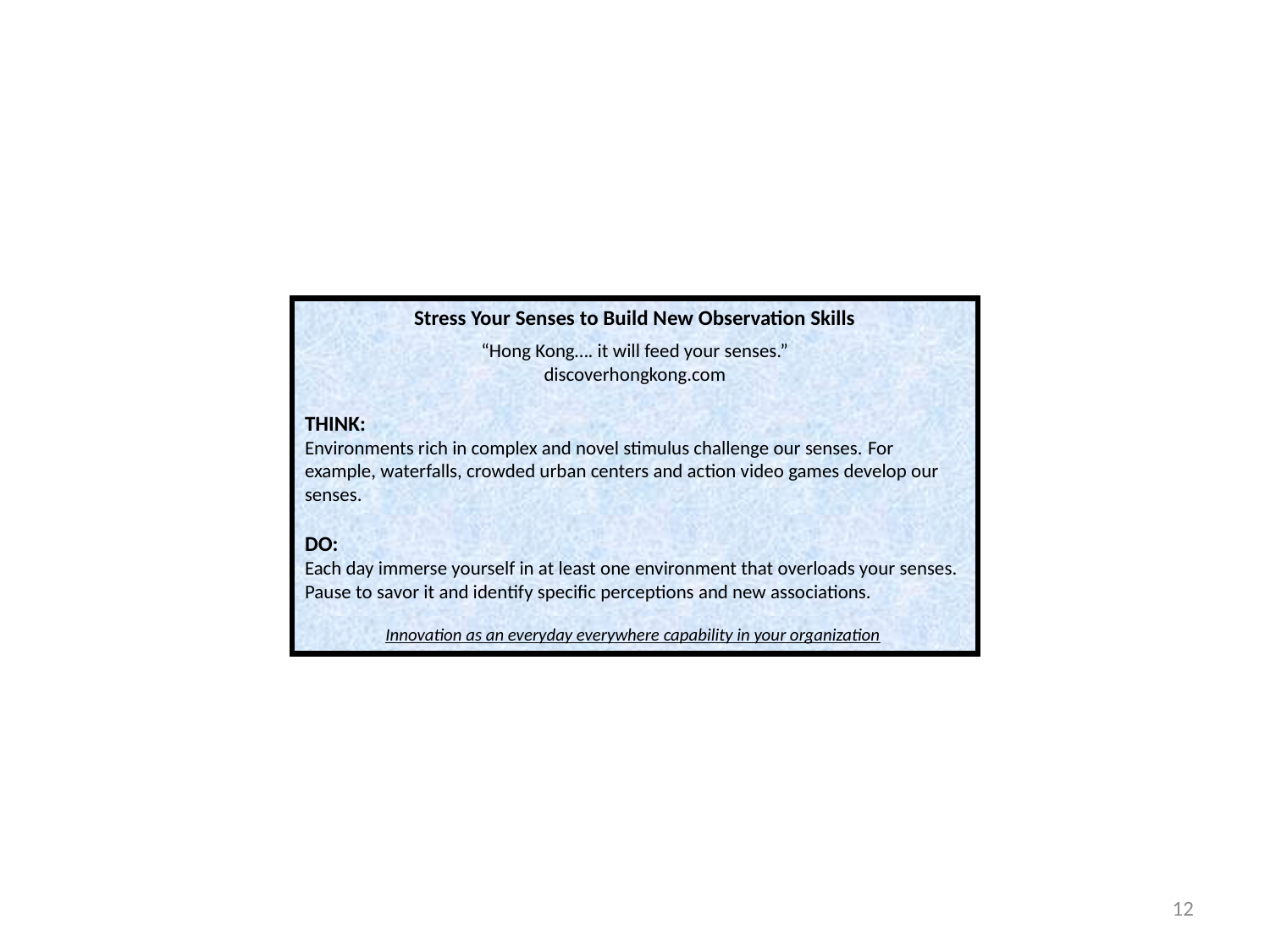

Stress Your Senses to Build New Observation Skills

“Hong Kong…. it will feed your senses.”
discoverhongkong.com

THINK:
Environments rich in complex and novel stimulus challenge our senses. For example, waterfalls, crowded urban centers and action video games develop our senses.

DO:
Each day immerse yourself in at least one environment that overloads your senses.
Pause to savor it and identify specific perceptions and new associations.

Innovation as an everyday everywhere capability in your organization

12